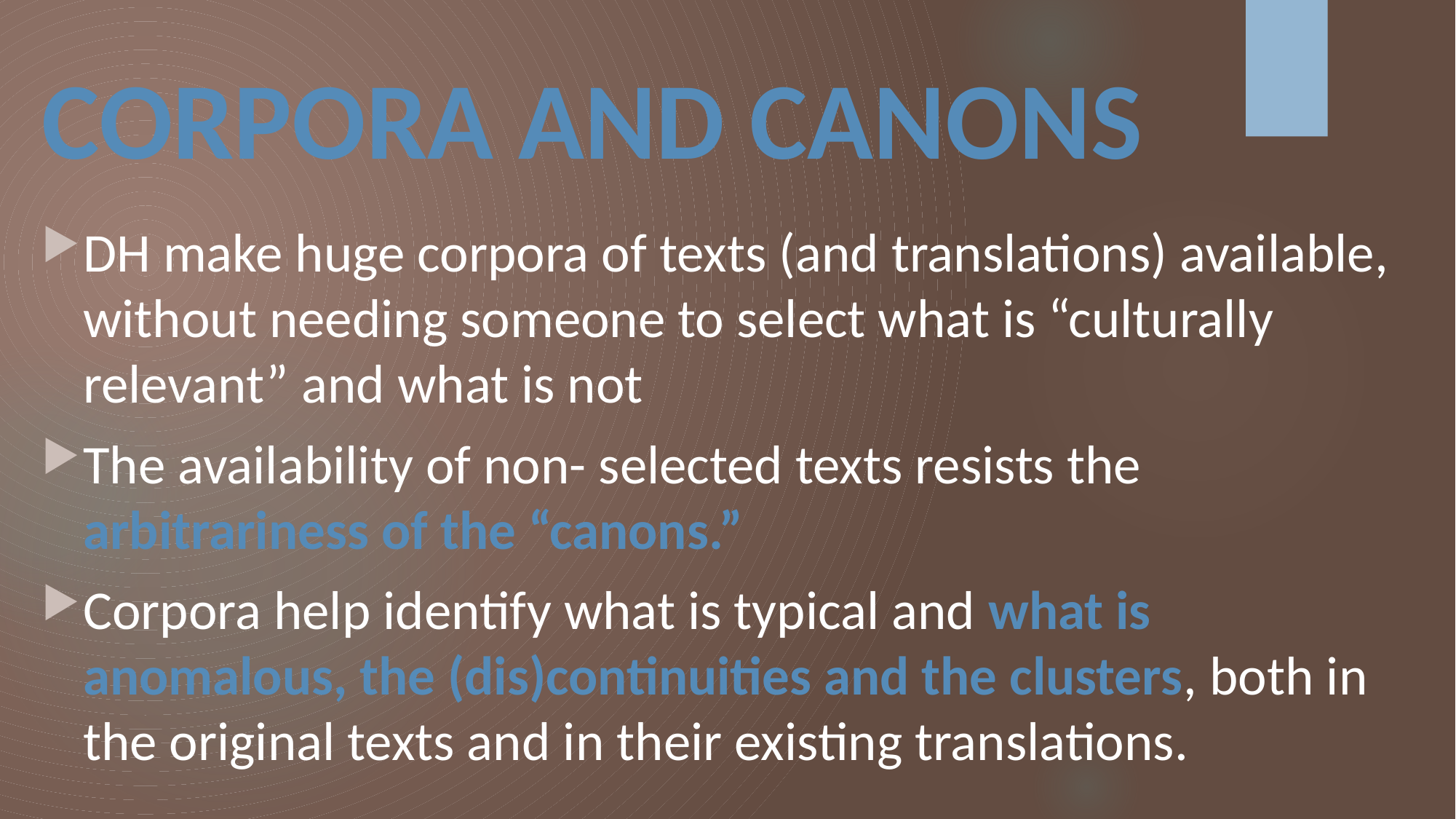

# CORPORA AND CANONS
DH make huge corpora of texts (and translations) available, without needing someone to select what is “culturally relevant” and what is not
The availability of non- selected texts resists the arbitrariness of the “canons.”
Corpora help identify what is typical and what is anomalous, the (dis)continuities and the clusters, both in the original texts and in their existing translations.